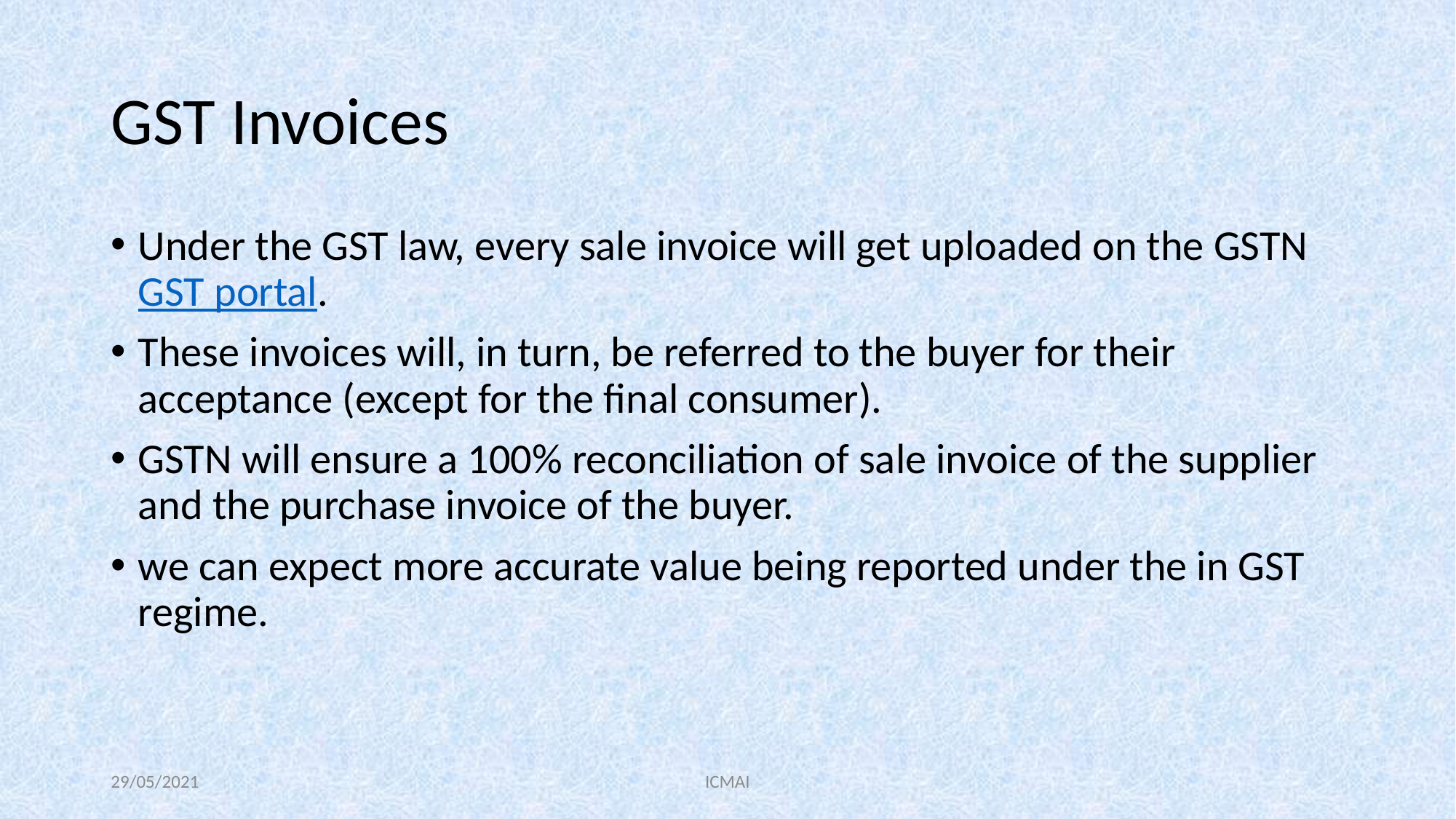

# GST Invoices
Under the GST law, every sale invoice will get uploaded on the GSTN  GST portal.
These invoices will, in turn, be referred to the buyer for their acceptance (except for the final consumer).
GSTN will ensure a 100% reconciliation of sale invoice of the supplier and the purchase invoice of the buyer.
we can expect more accurate value being reported under the in GST regime.
29/05/2021
ICMAI